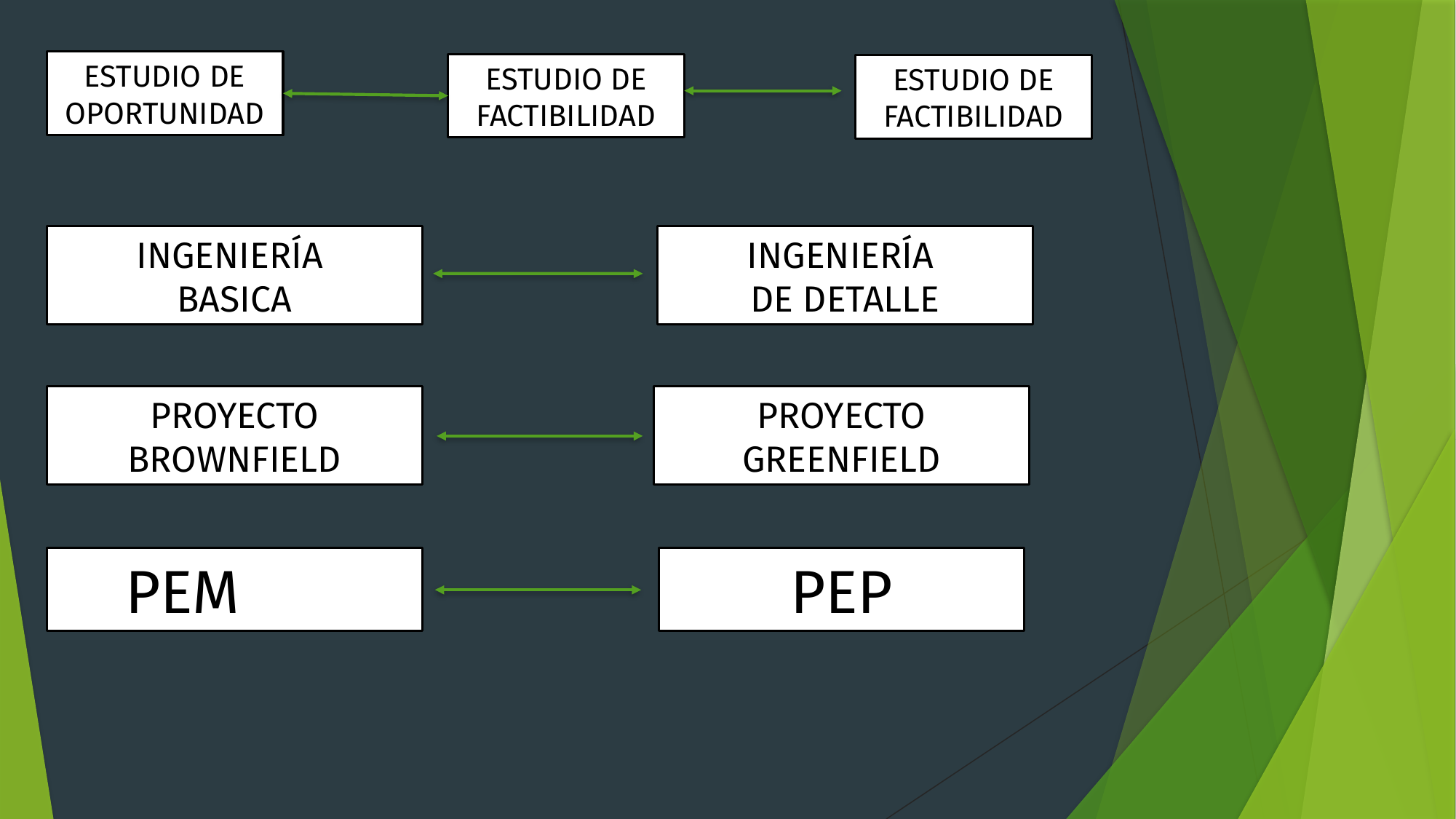

ESTUDIO DE OPORTUNIDAD
ESTUDIO DE FACTIBILIDAD
ESTUDIO DE FACTIBILIDAD
INGENIERÍA
BASICA
INGENIERÍA
DE DETALLE
PROYECTO GREENFIELD
PROYECTO BROWNFIELD
PEM
PEP